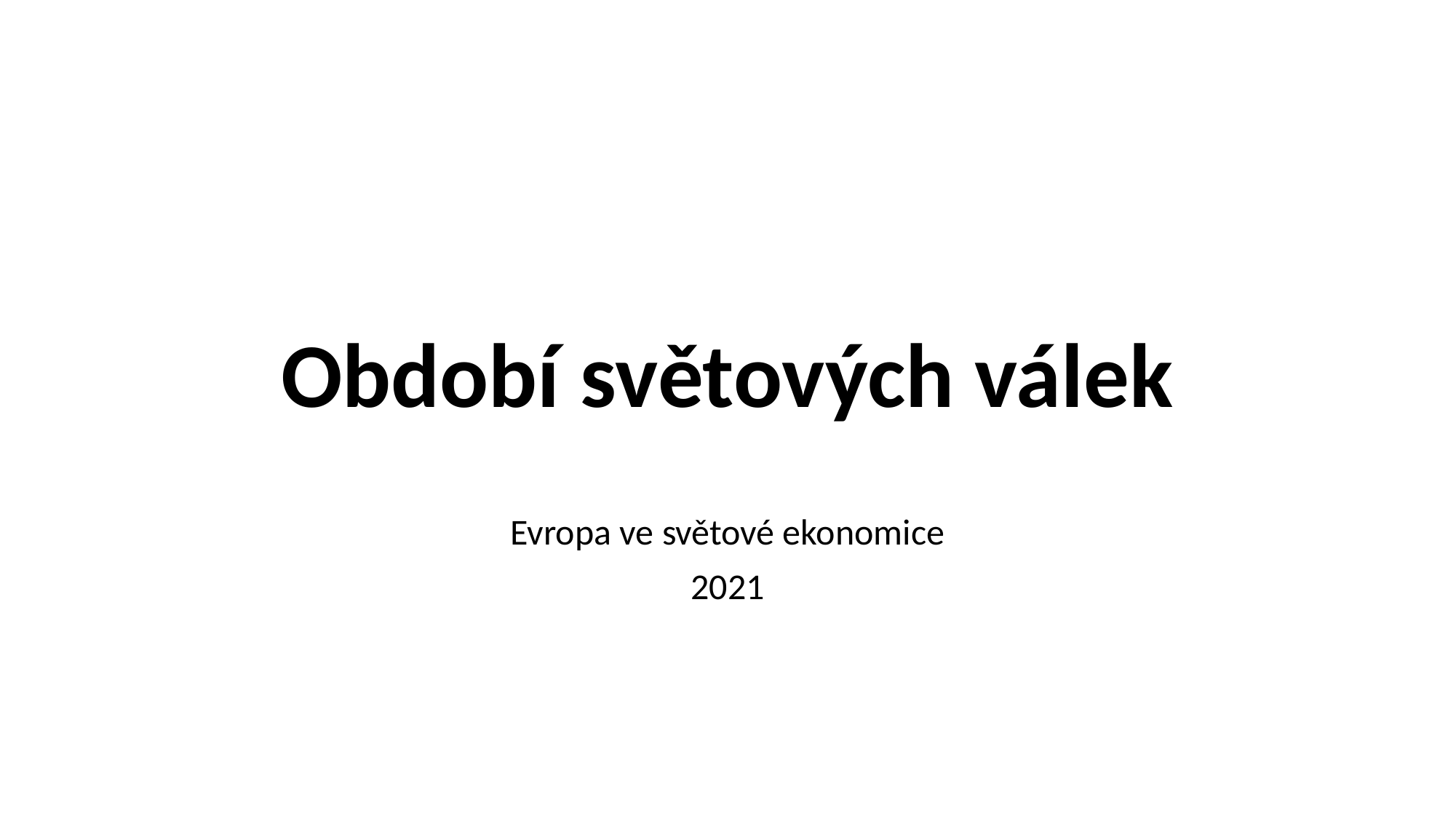

# Období světových válek
Evropa ve světové ekonomice
2021